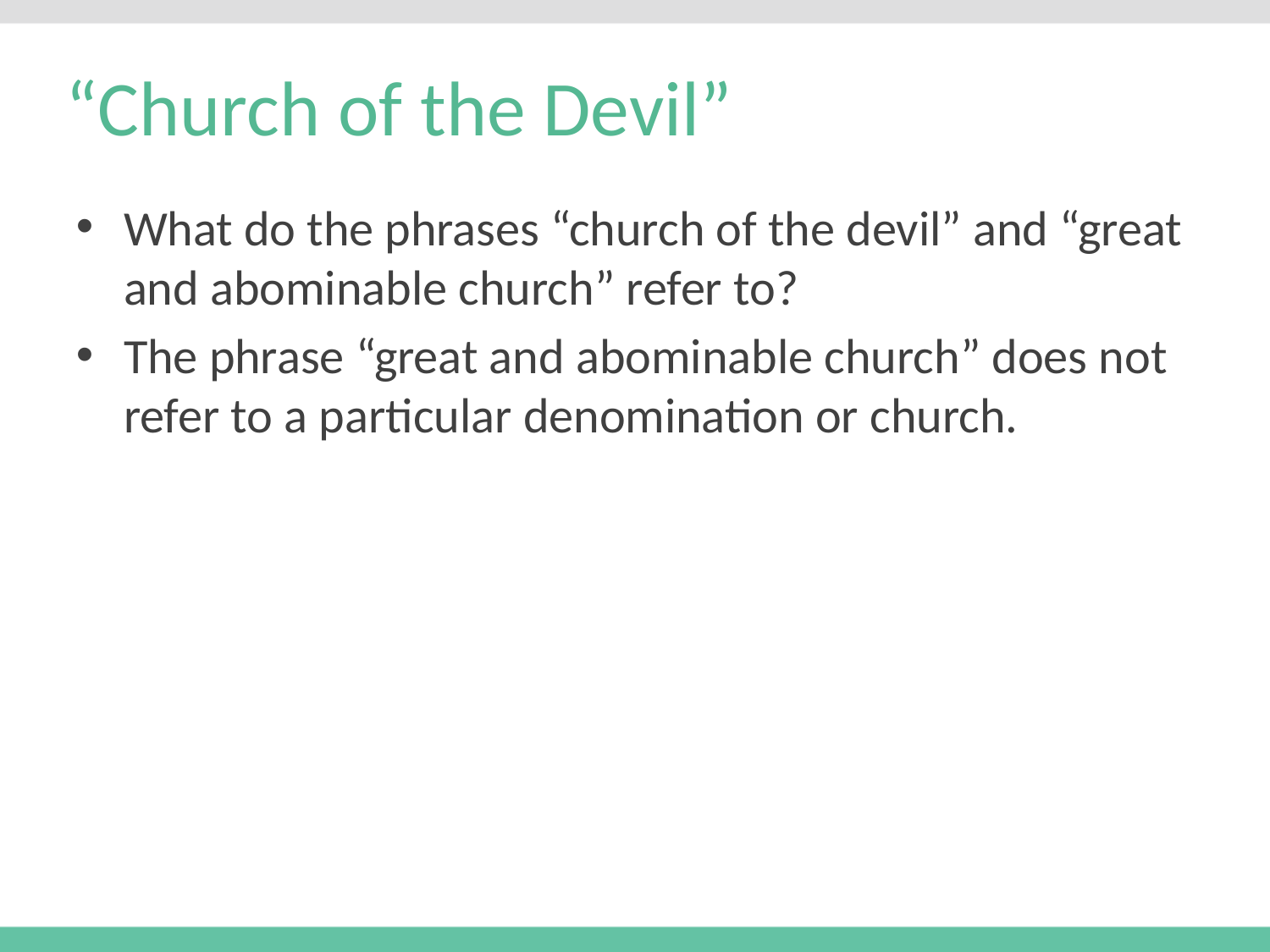

# “Church of the Devil”
What do the phrases “church of the devil” and “great and abominable church” refer to?
The phrase “great and abominable church” does not refer to a particular denomination or church.